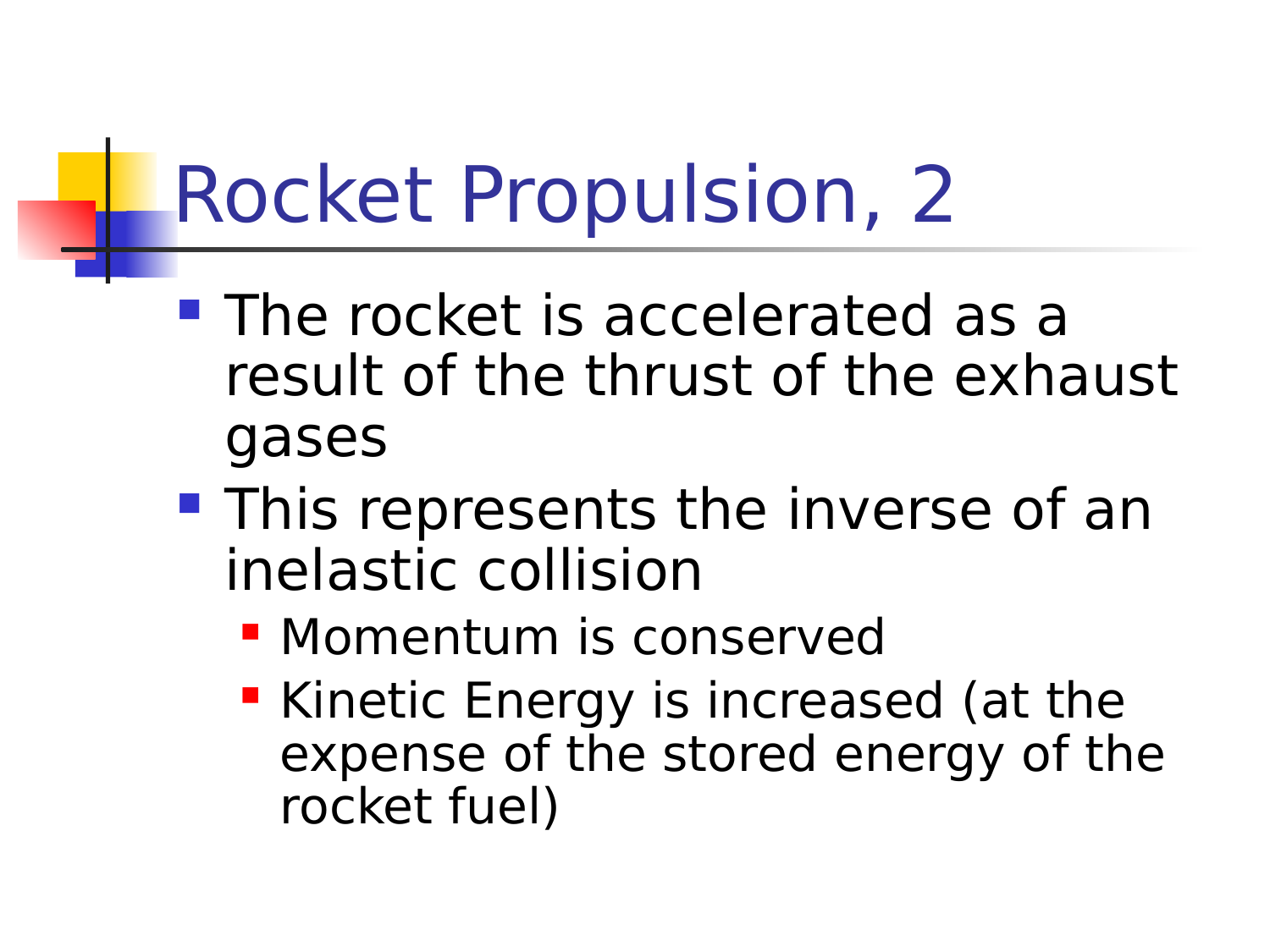

# Rocket Propulsion, 2
The rocket is accelerated as a result of the thrust of the exhaust gases
This represents the inverse of an inelastic collision
Momentum is conserved
Kinetic Energy is increased (at the expense of the stored energy of the rocket fuel)